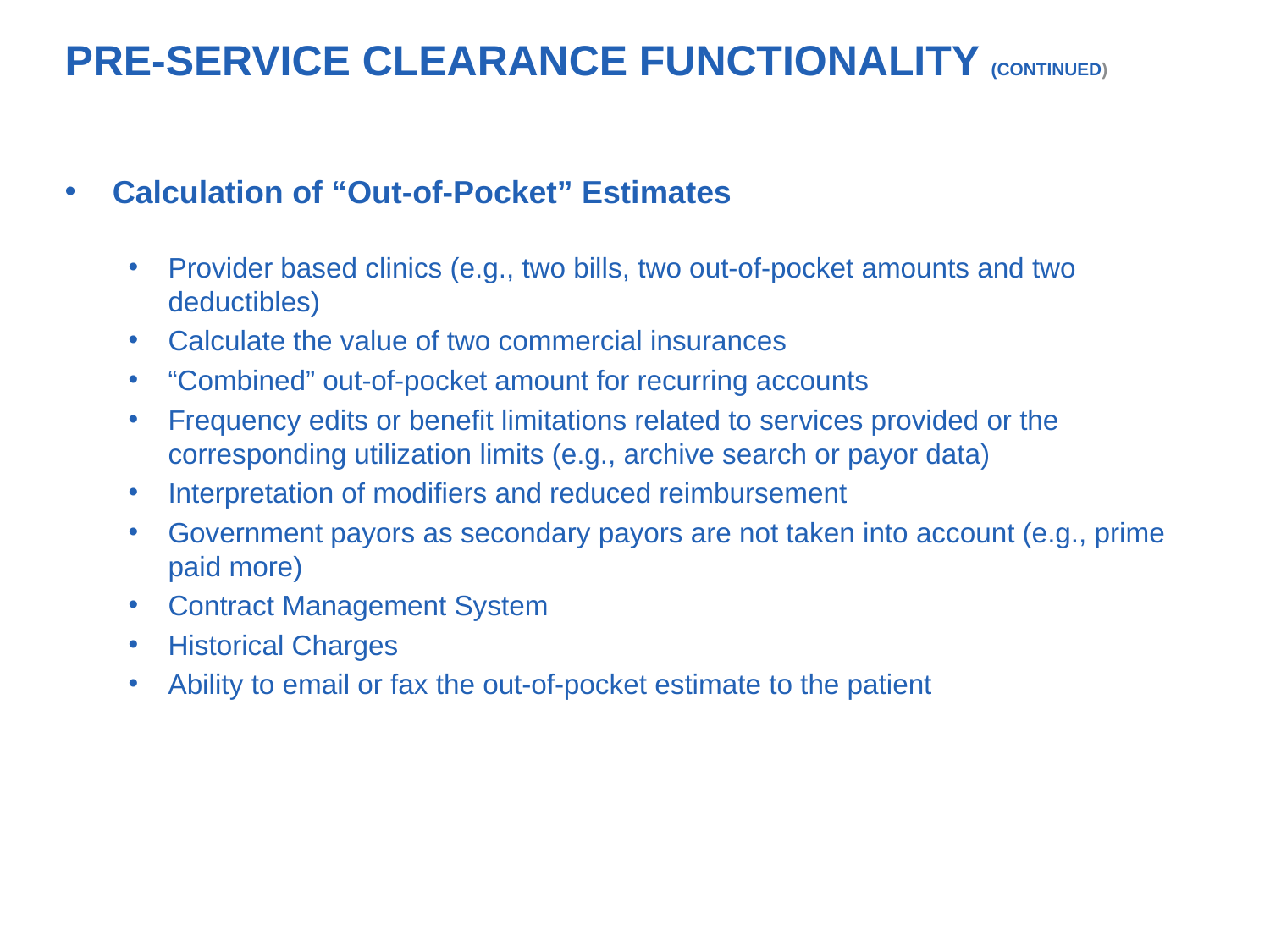

# Pre-Service Clearance Functionality (continued)

Calculation of “Out-of-Pocket” Estimates

Provider based clinics (e.g., two bills, two out-of-pocket amounts and two deductibles)
Calculate the value of two commercial insurances
“Combined” out-of-pocket amount for recurring accounts
Frequency edits or benefit limitations related to services provided or the corresponding utilization limits (e.g., archive search or payor data)
Interpretation of modifiers and reduced reimbursement
Government payors as secondary payors are not taken into account (e.g., prime paid more)
Contract Management System
Historical Charges
Ability to email or fax the out-of-pocket estimate to the patient